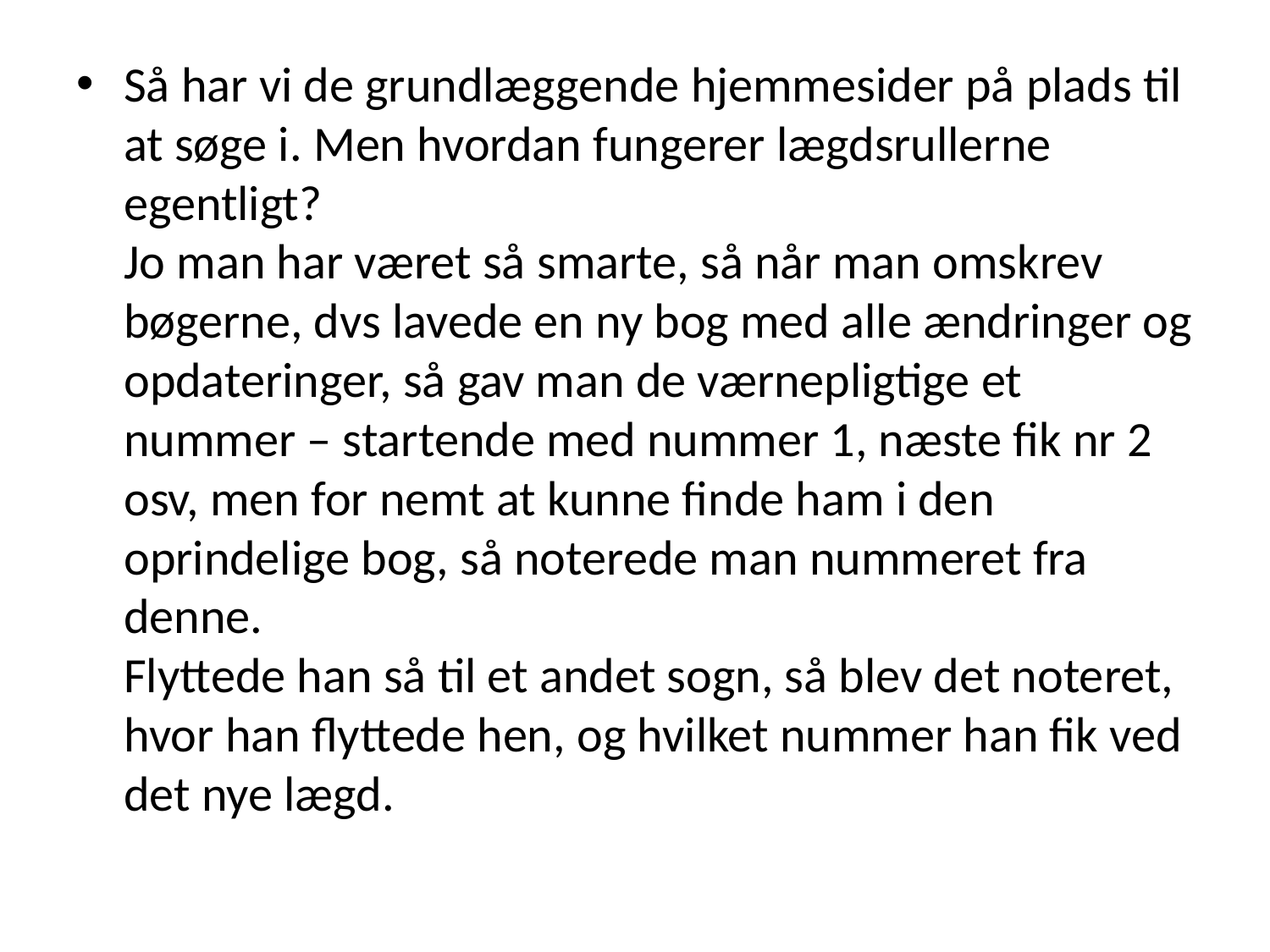

Så har vi de grundlæggende hjemmesider på plads til at søge i. Men hvordan fungerer lægdsrullerne egentligt?
Jo man har været så smarte, så når man omskrev bøgerne, dvs lavede en ny bog med alle ændringer og opdateringer, så gav man de værnepligtige et nummer – startende med nummer 1, næste fik nr 2 osv, men for nemt at kunne finde ham i den oprindelige bog, så noterede man nummeret fra denne.
Flyttede han så til et andet sogn, så blev det noteret, hvor han flyttede hen, og hvilket nummer han fik ved det nye lægd.